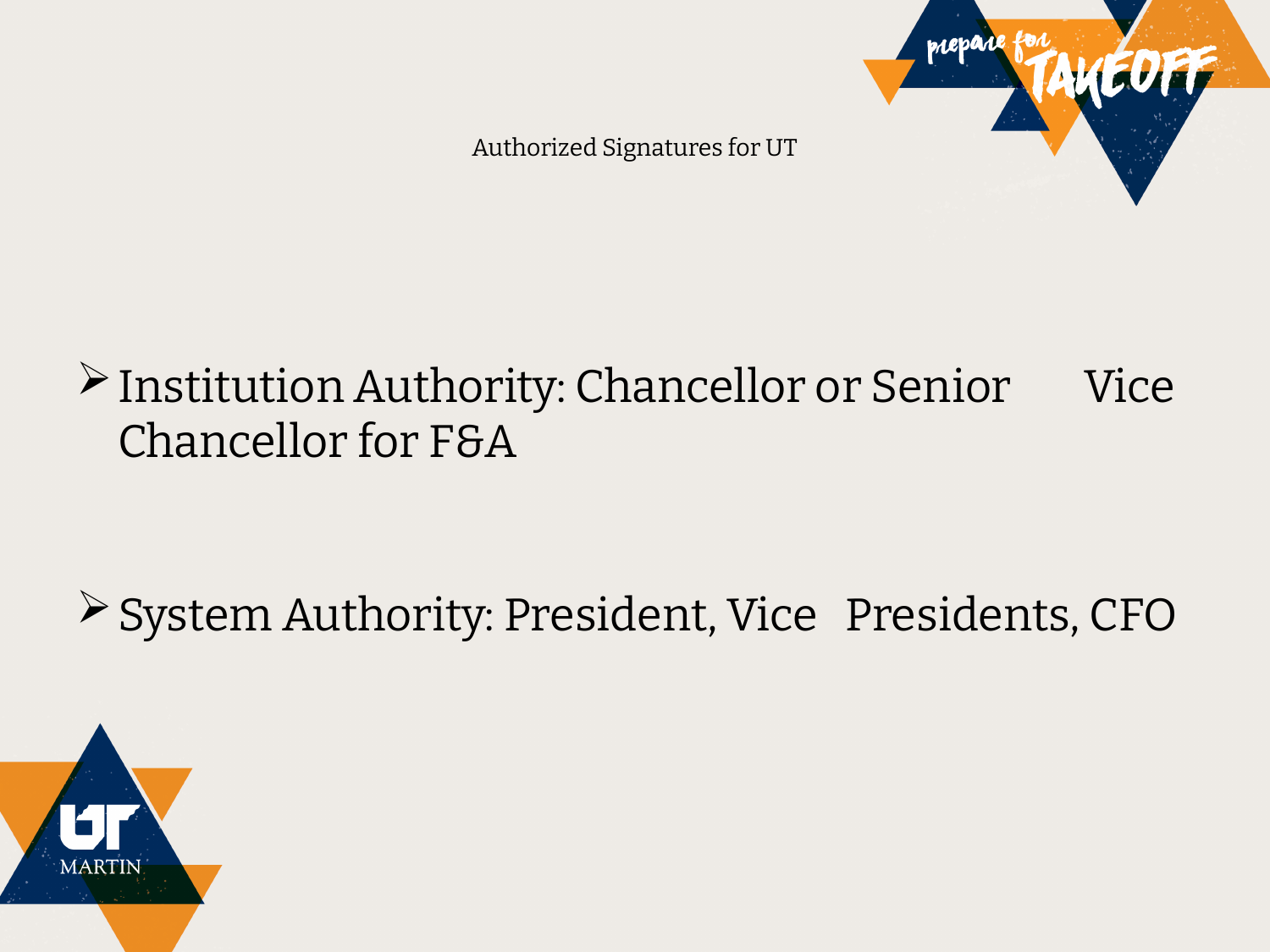

# Authorized Signatures for UT

Institution Authority: Chancellor or Senior        Vice Chancellor for F&A
System Authority: President, Vice   Presidents, CFO